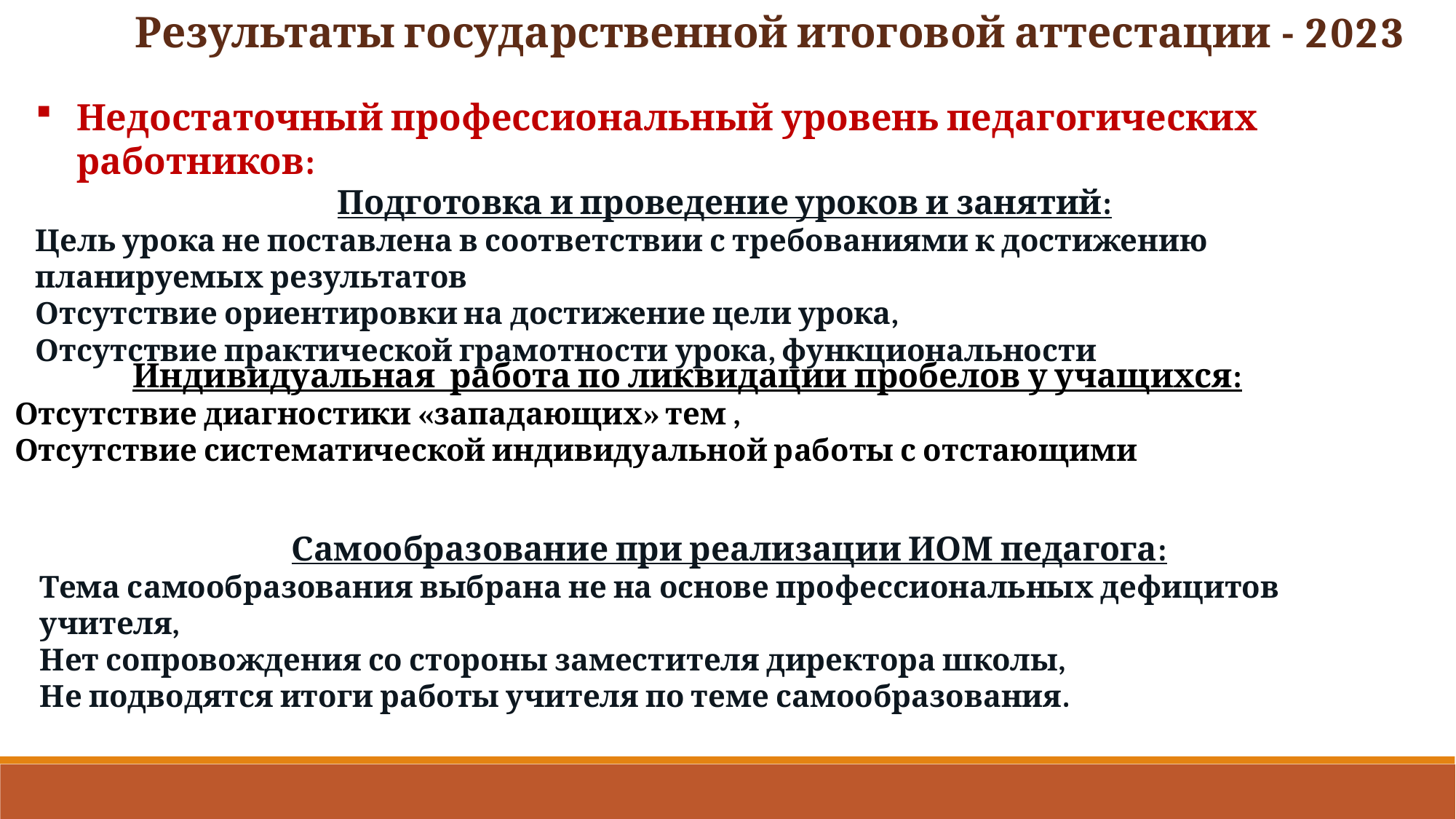

Результаты государственной итоговой аттестации - 2023
Недостаточный профессиональный уровень педагогических работников:
Подготовка и проведение уроков и занятий:
Цель урока не поставлена в соответствии с требованиями к достижению
планируемых результатов
Отсутствие ориентировки на достижение цели урока,
Отсутствие практической грамотности урока, функциональности

Индивидуальная  работа по ликвидации пробелов у учащихся:
Отсутствие диагностики «западающих» тем ,
Отсутствие систематической индивидуальной работы с отстающими

Самообразование при реализации ИОМ педагога:
Тема самообразования выбрана не на основе профессиональных дефицитов учителя,
Нет сопровождения со стороны заместителя директора школы,
Не подводятся итоги работы учителя по теме самообразования.